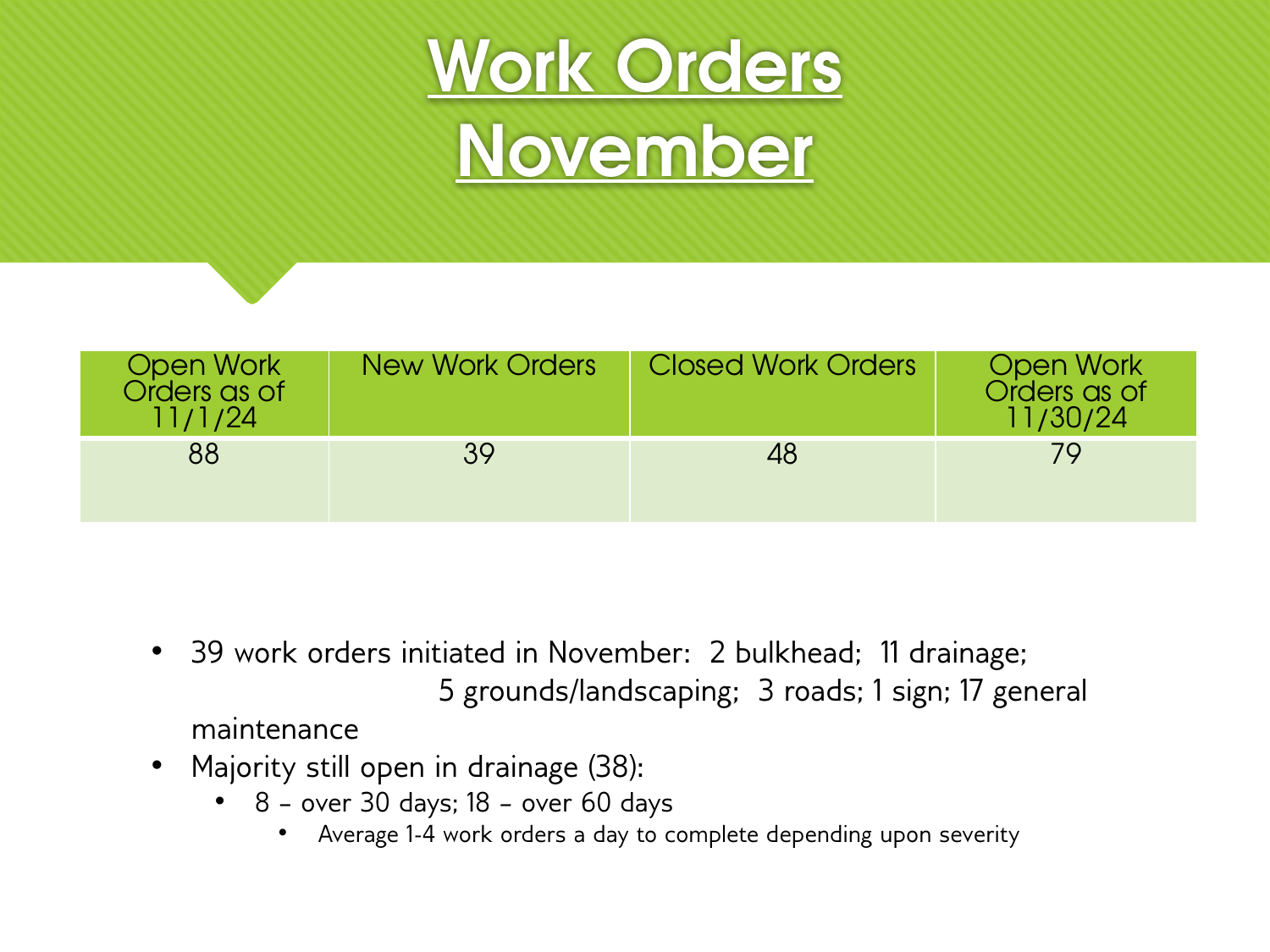

# Work Orders November
| Open Work Orders as of 11/1/24 | New Work Orders | Closed Work Orders | Open Work Orders as of 11/30/24 |
| --- | --- | --- | --- |
| 88 | 39 | 48 | 79 |
39 work orders initiated in November:  2 bulkhead;  11 drainage;                                       5 grounds/landscaping;  3 roads; 1 sign; 17 general maintenance
Majority still open in drainage (38):
8 – over 30 days; 18 – over 60 days
Average 1-4 work orders a day to complete depending upon severity